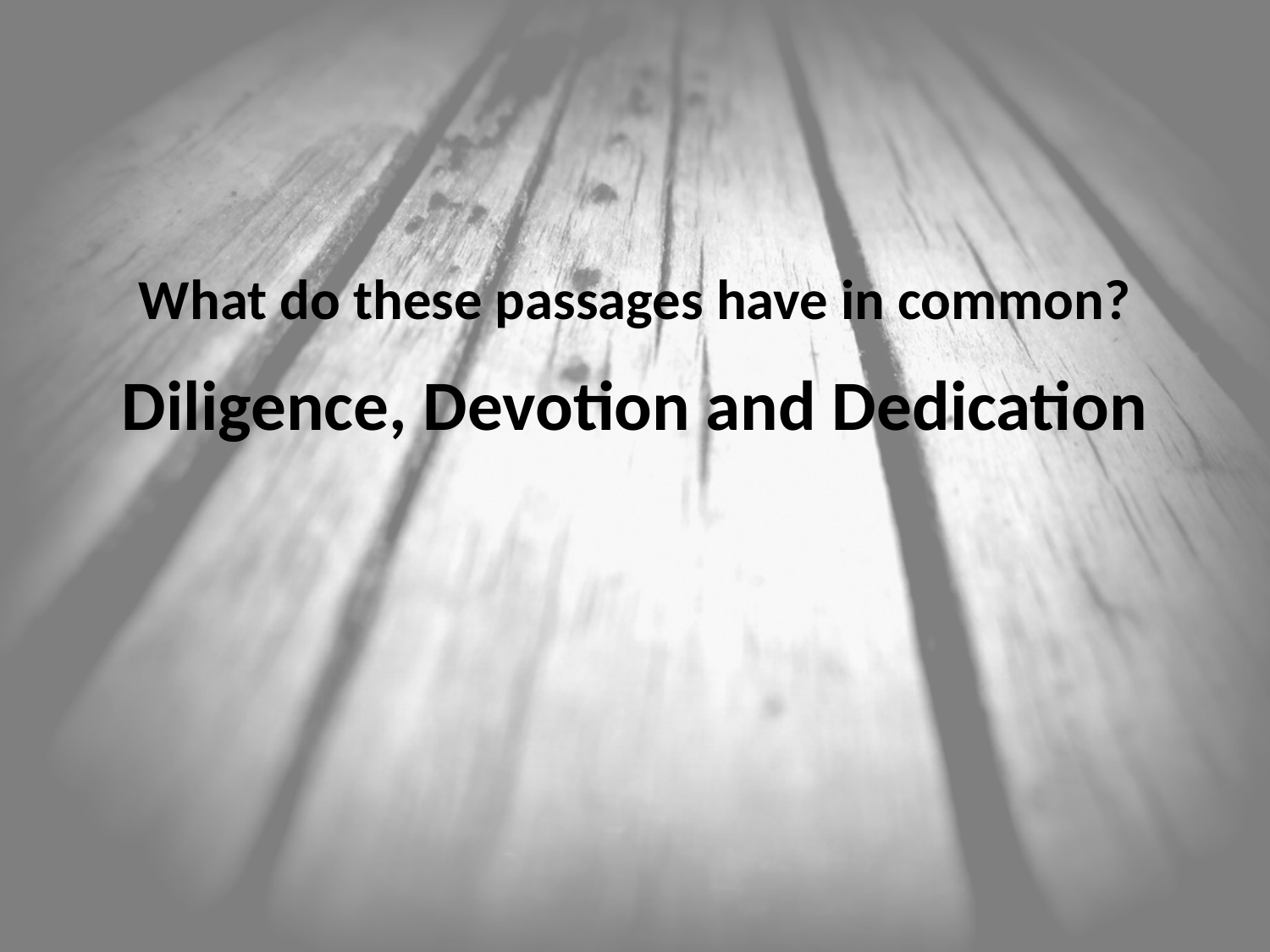

What do these passages have in common?
Diligence, Devotion and Dedication